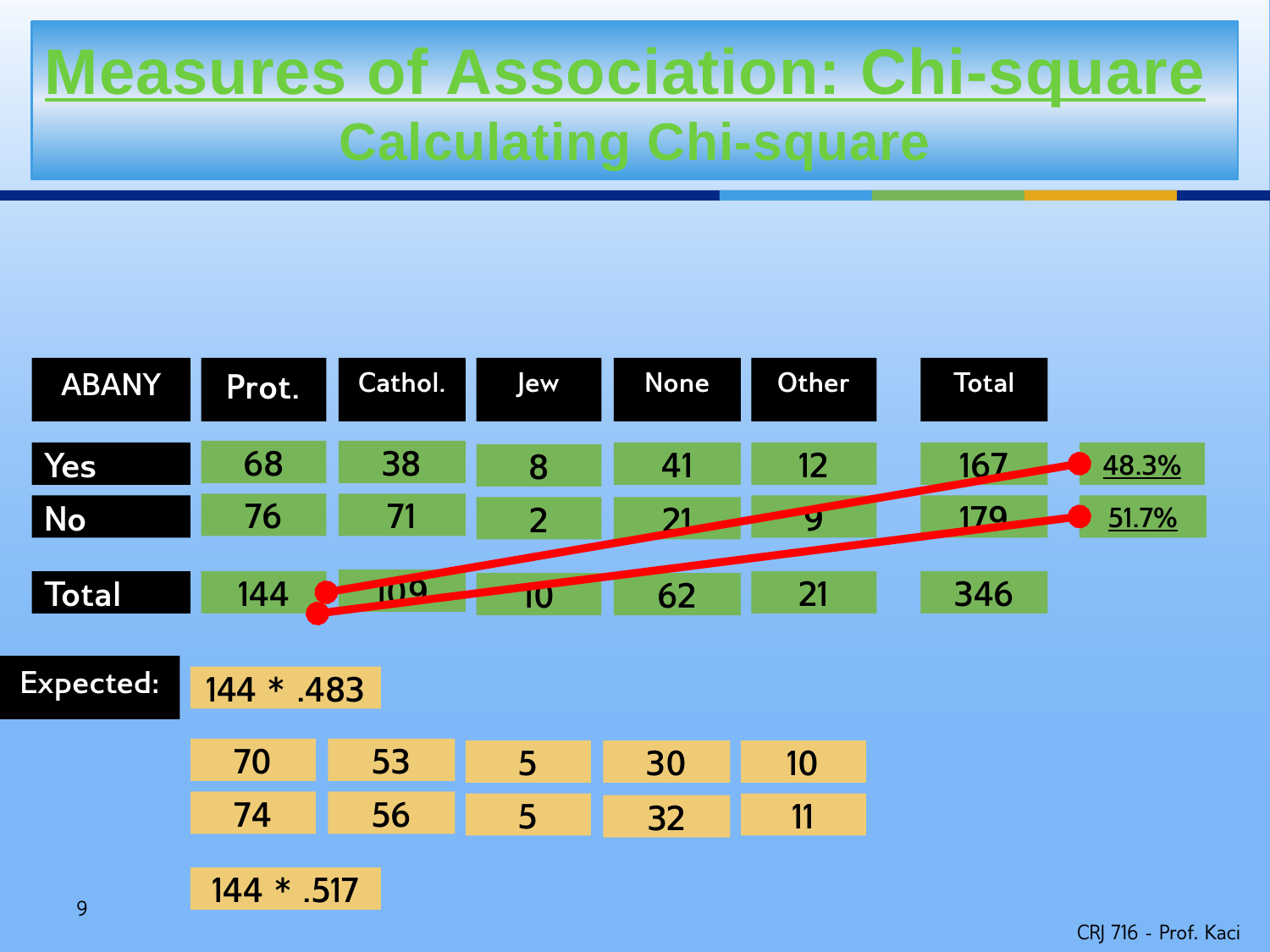

# Measures of Association: Chi-square Calculating Chi-square
ABANY
Prot.
Cathol.
Jew
None
Other
Total
68
38
Yes
41
12
167
48.3%
8
76
71
No
9
179
51.7%
2
21
109
Total
144
21
346
10
62
Expected:
144 * .483
70
53
5
30
10
74
56
5
11
32
144 * .517
9
CRJ 716 - Prof. Kaci